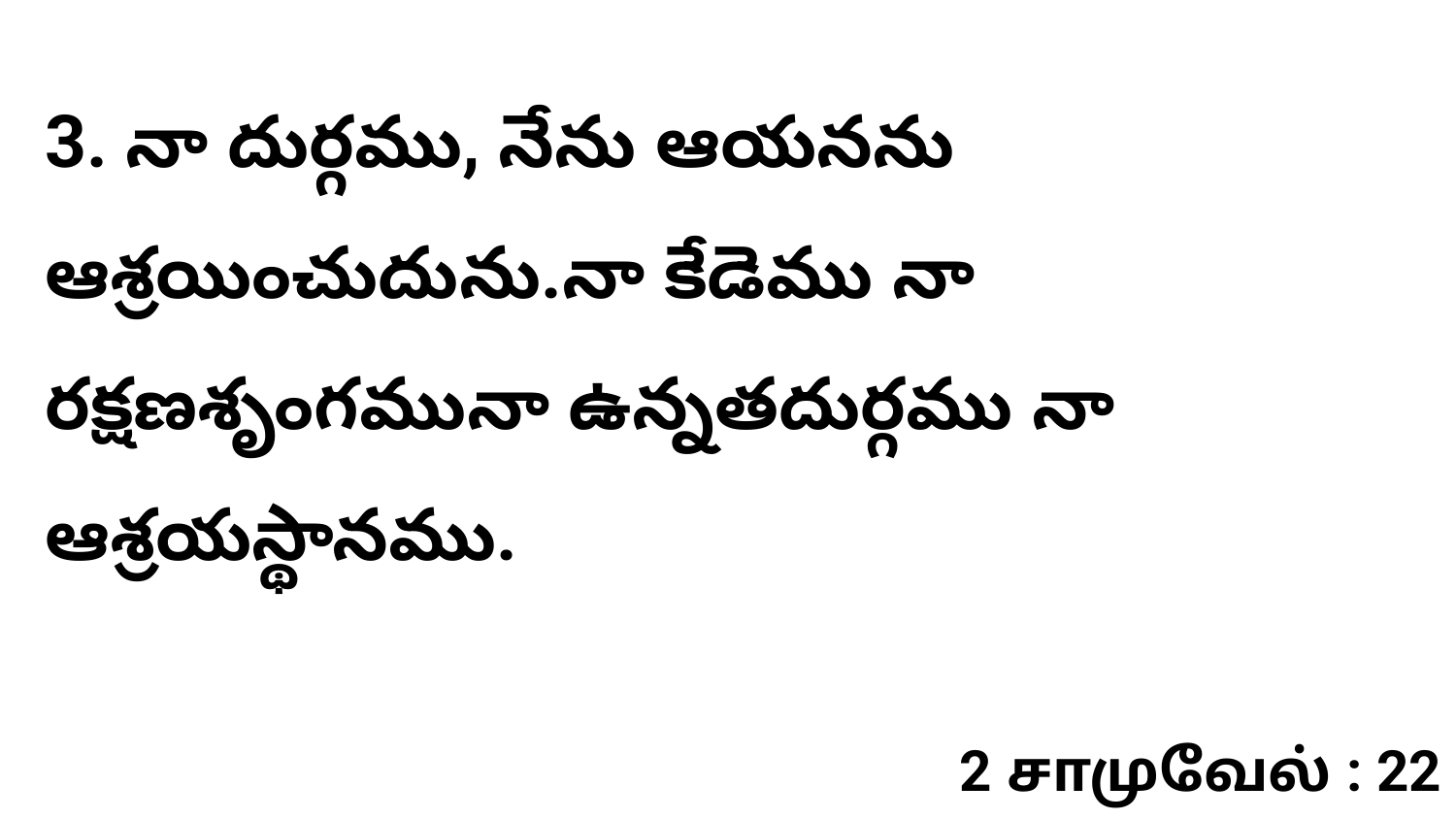

3. నా దుర్గము, నేను ఆయనను ఆశ్రయించుదును.నా కేడెము నా రక్షణశృంగమునా ఉన్నతదుర్గము నా ఆశ్రయస్థానము.
2 சாமுவேல் : 22